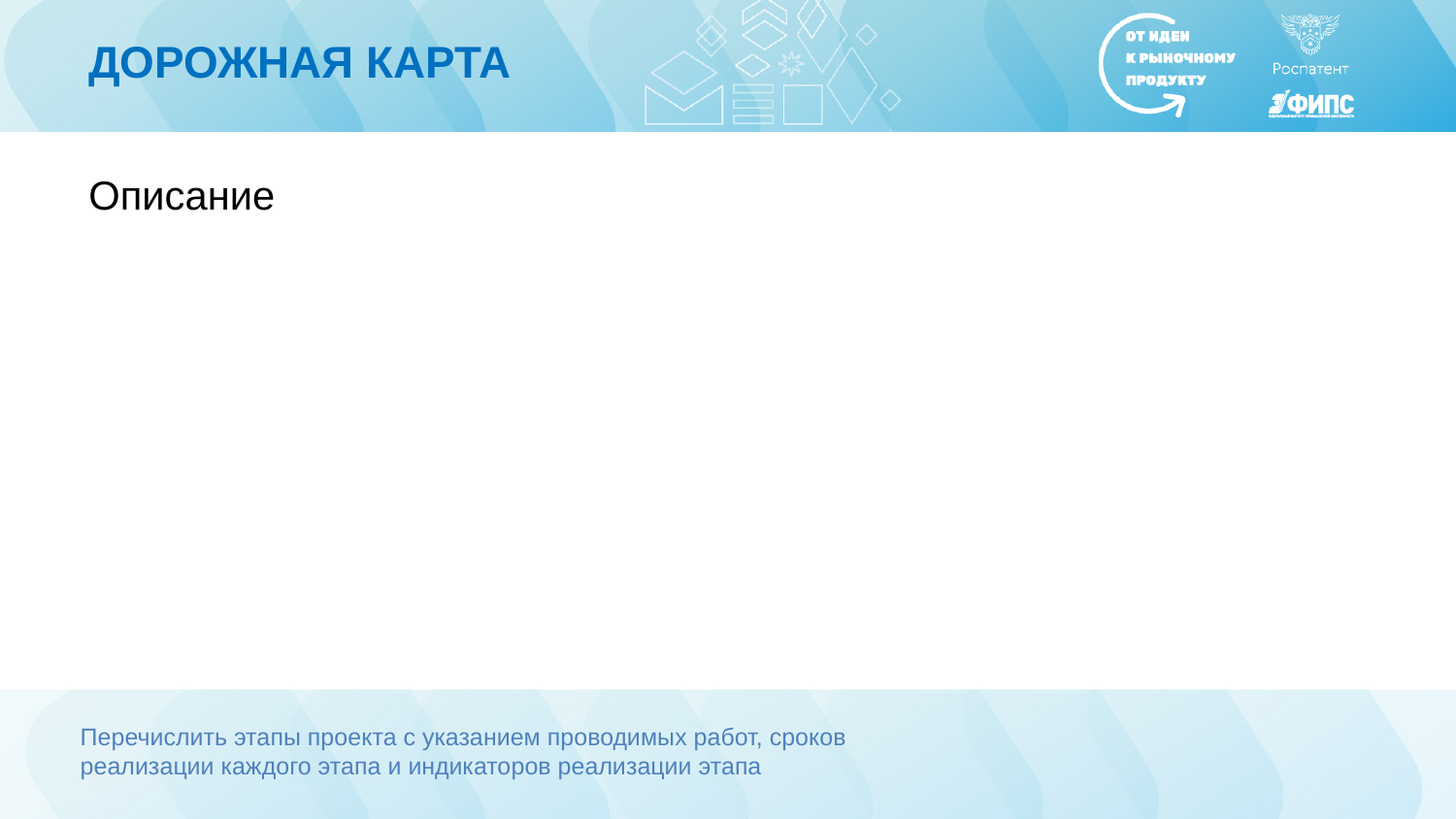

Описание
Перечислить этапы проекта с указанием проводимых работ, сроков реализации каждого этапа и индикаторов реализации этапа